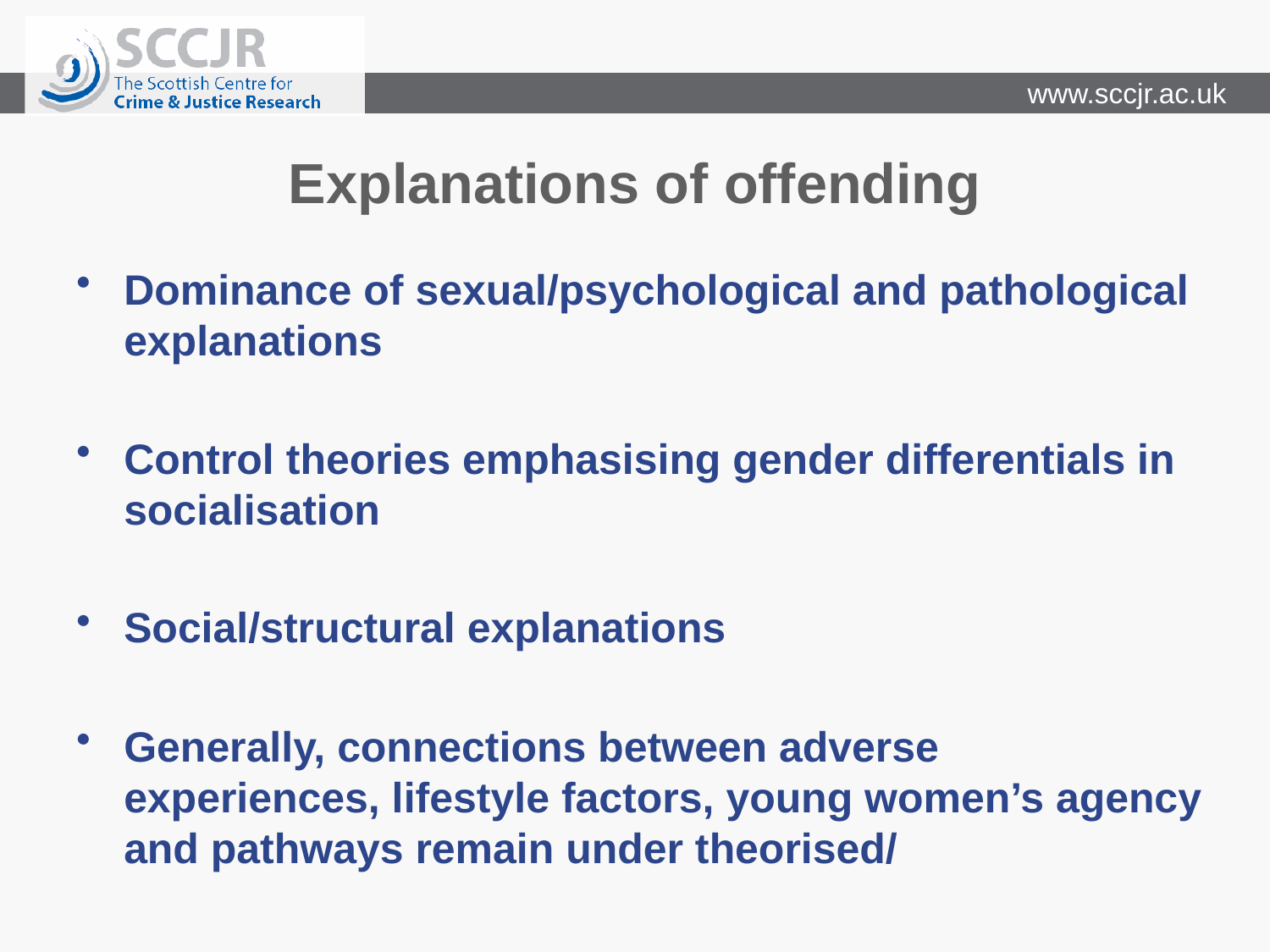

# Explanations of offending
Dominance of sexual/psychological and pathological explanations

Control theories emphasising gender differentials in socialisation

Social/structural explanations

Generally, connections between adverse experiences, lifestyle factors, young women’s agency and pathways remain under theorised/